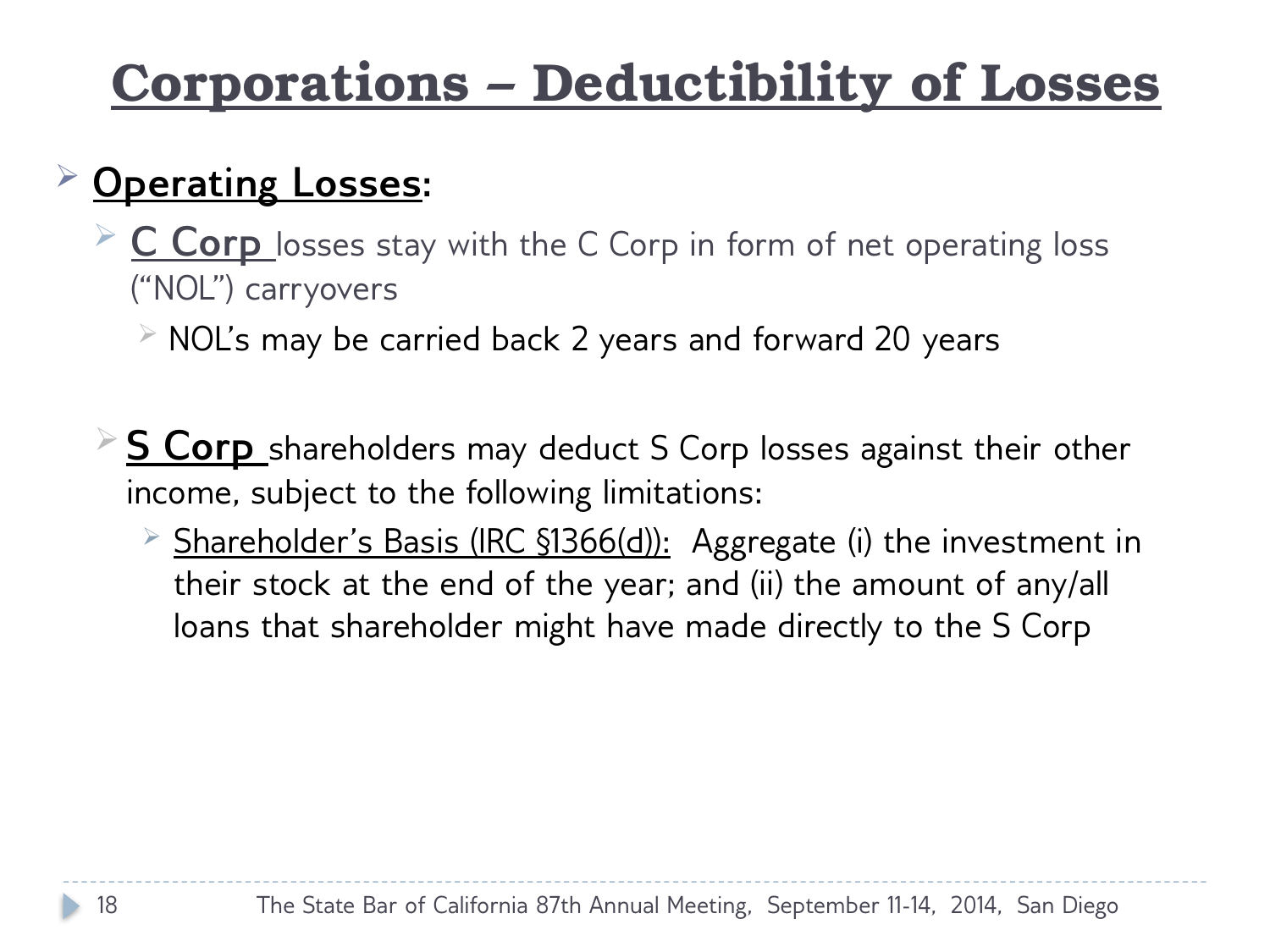

Corporations – Deductibility of Losses
Operating Losses:
C Corp losses stay with the C Corp in form of net operating loss (“NOL”) carryovers
NOL’s may be carried back 2 years and forward 20 years

S Corp shareholders may deduct S Corp losses against their other income, subject to the following limitations:
Shareholder’s Basis (IRC §1366(d)):  Aggregate (i) the investment in their stock at the end of the year; and (ii) the amount of any/all loans that shareholder might have made directly to the S Corp

18
The State Bar of California 87th Annual Meeting,  September 11-14,  2014,  San Diego